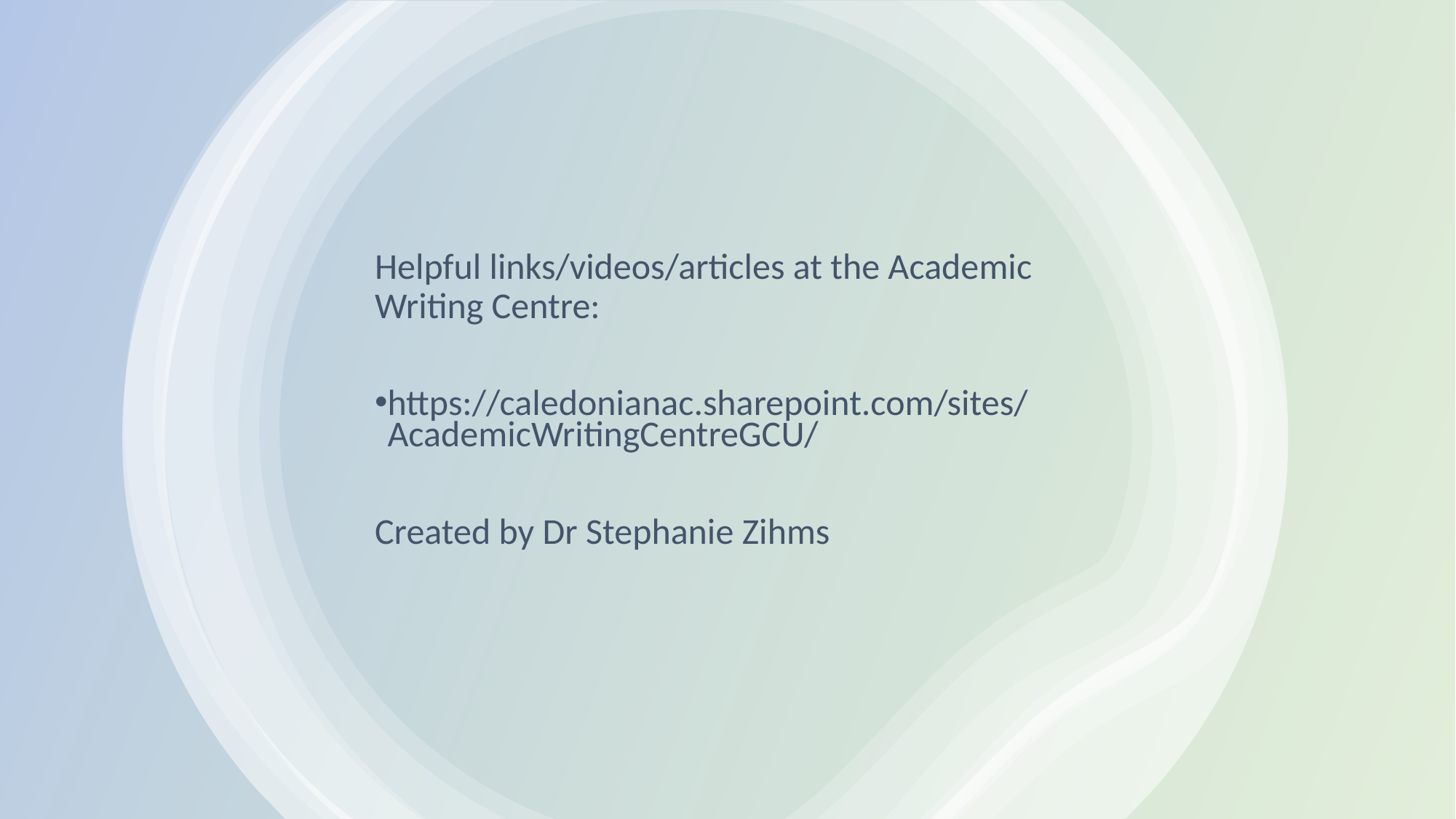

Helpful links/videos/articles at the Academic Writing Centre:

https://caledonianac.sharepoint.com/sites/AcademicWritingCentreGCU/

Created by Dr Stephanie Zihms